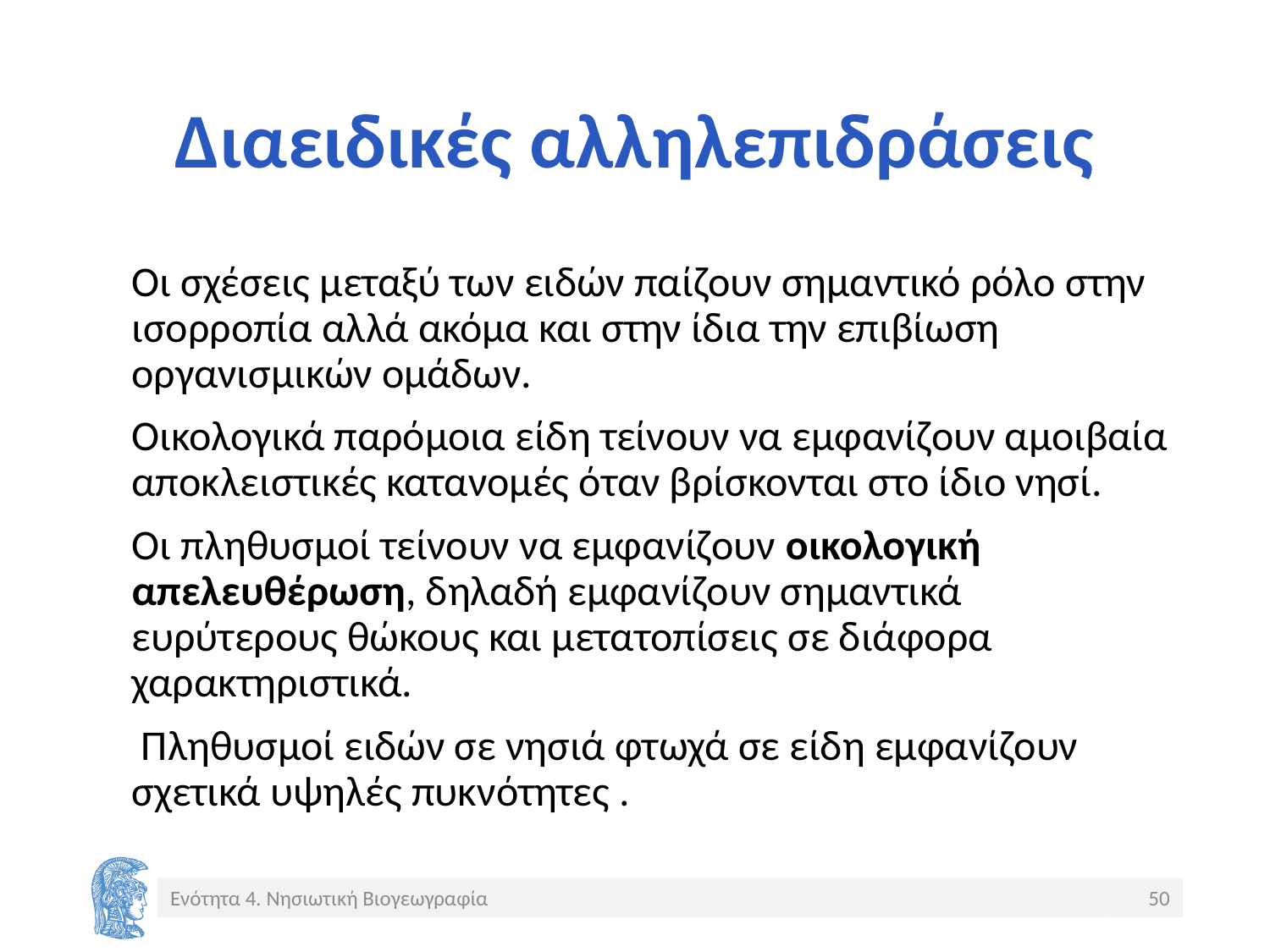

# Διαειδικές αλληλεπιδράσεις
Οι σχέσεις μεταξύ των ειδών παίζουν σημαντικό ρόλο στην ισορροπία αλλά ακόμα και στην ίδια την επιβίωση οργανισμικών ομάδων.
Οικολογικά παρόμοια είδη τείνουν να εμφανίζουν αμοιβαία αποκλειστικές κατανομές όταν βρίσκονται στο ίδιο νησί.
Οι πληθυσμοί τείνουν να εμφανίζουν οικολογική απελευθέρωση, δηλαδή εμφανίζουν σημαντικά ευρύτερους θώκους και μετατοπίσεις σε διάφορα χαρακτηριστικά.
 Πληθυσμοί ειδών σε νησιά φτωχά σε είδη εμφανίζουν σχετικά υψηλές πυκνότητες .

Ενότητα 4. Νησιωτική Βιογεωγραφία
50